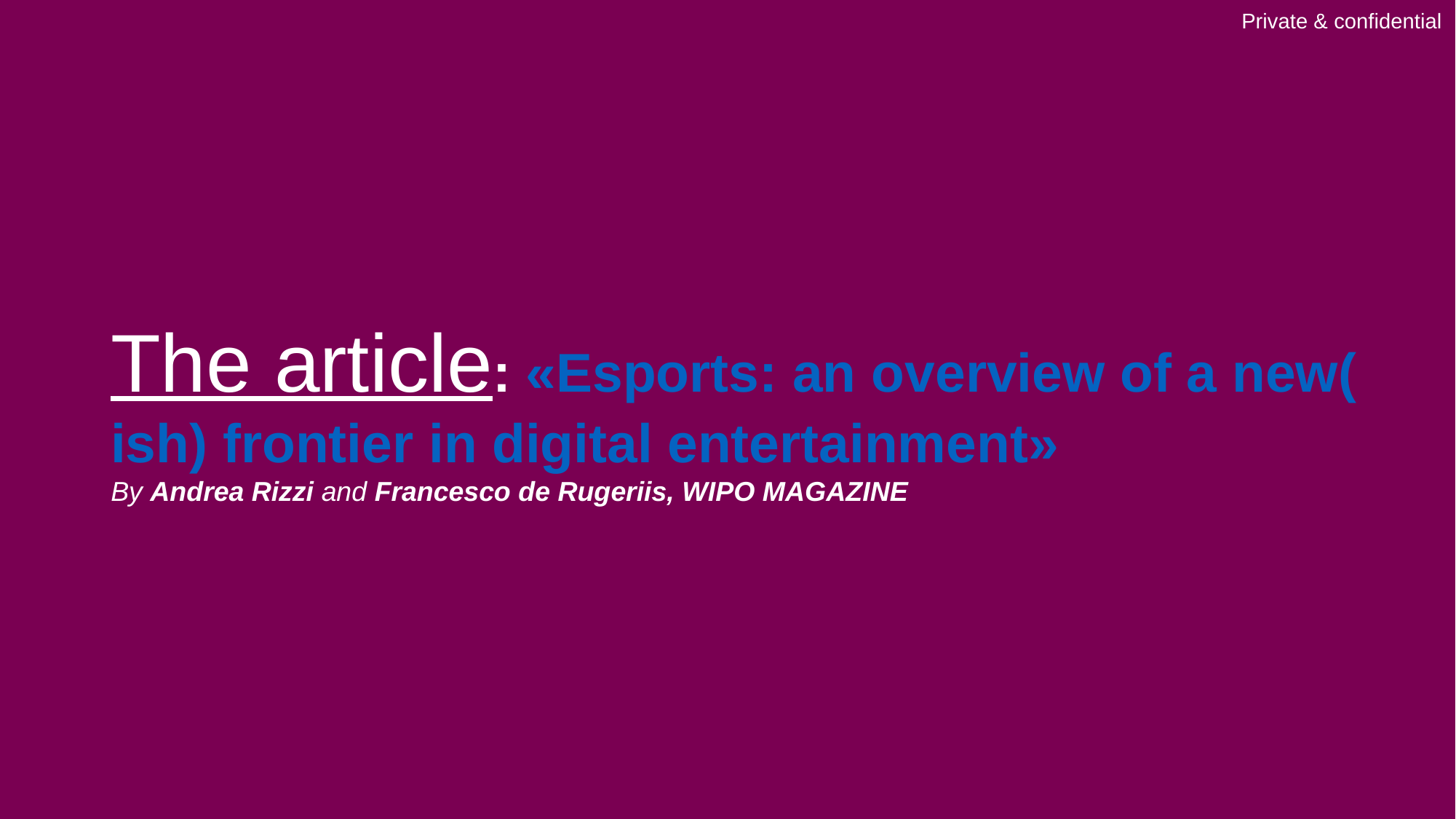

Private & confidential
#
The article: «Esports: an overview of a new(ish) frontier in digital entertainment»
By Andrea Rizzi and Francesco de Rugeriis, WIPO MAGAZINE